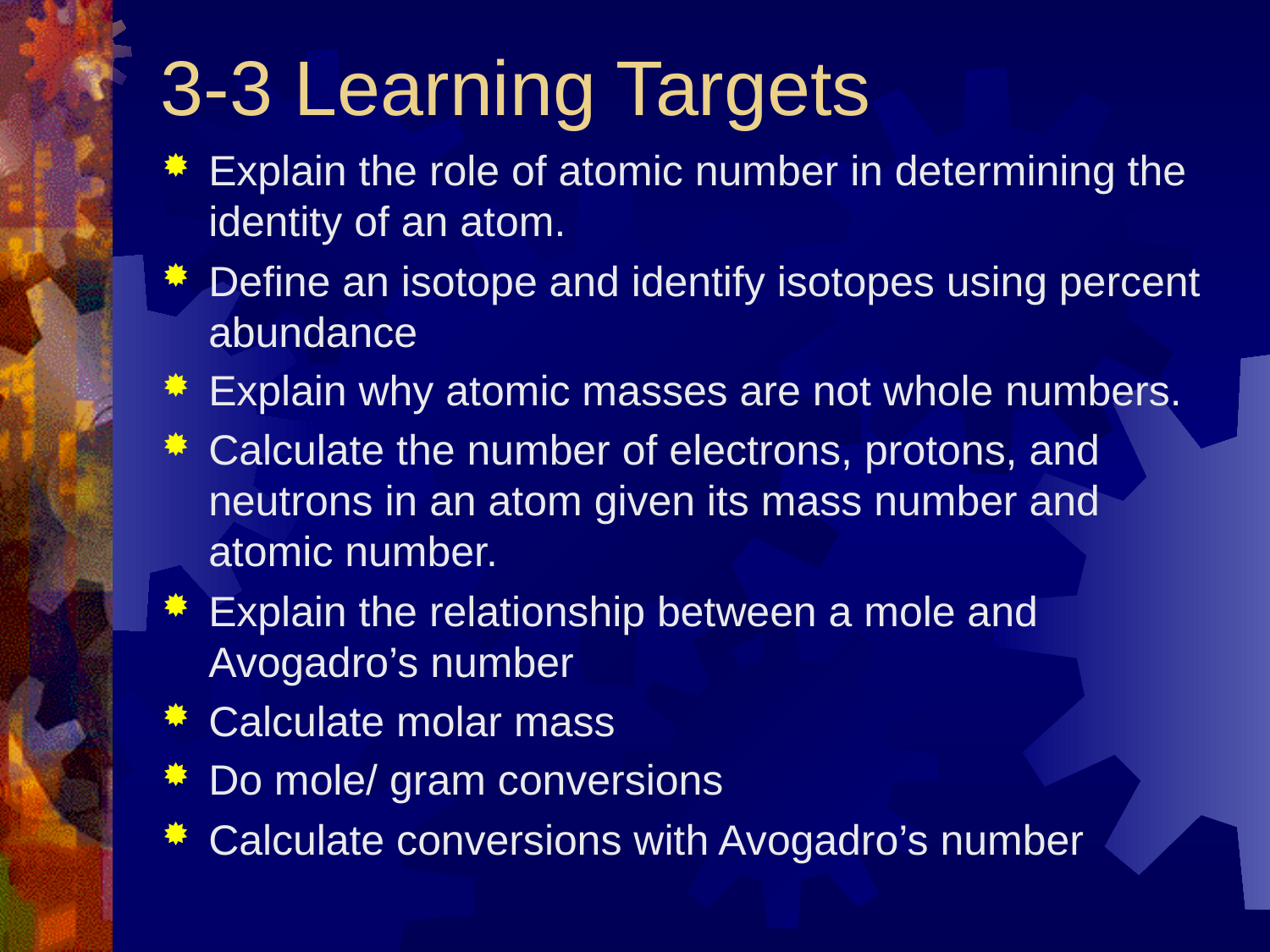

# 3-3 Learning Targets
Explain the role of atomic number in determining the identity of an atom.
Define an isotope and identify isotopes using percent abundance
Explain why atomic masses are not whole numbers.
Calculate the number of electrons, protons, and neutrons in an atom given its mass number and atomic number.
Explain the relationship between a mole and Avogadro’s number
Calculate molar mass
Do mole/ gram conversions
Calculate conversions with Avogadro’s number